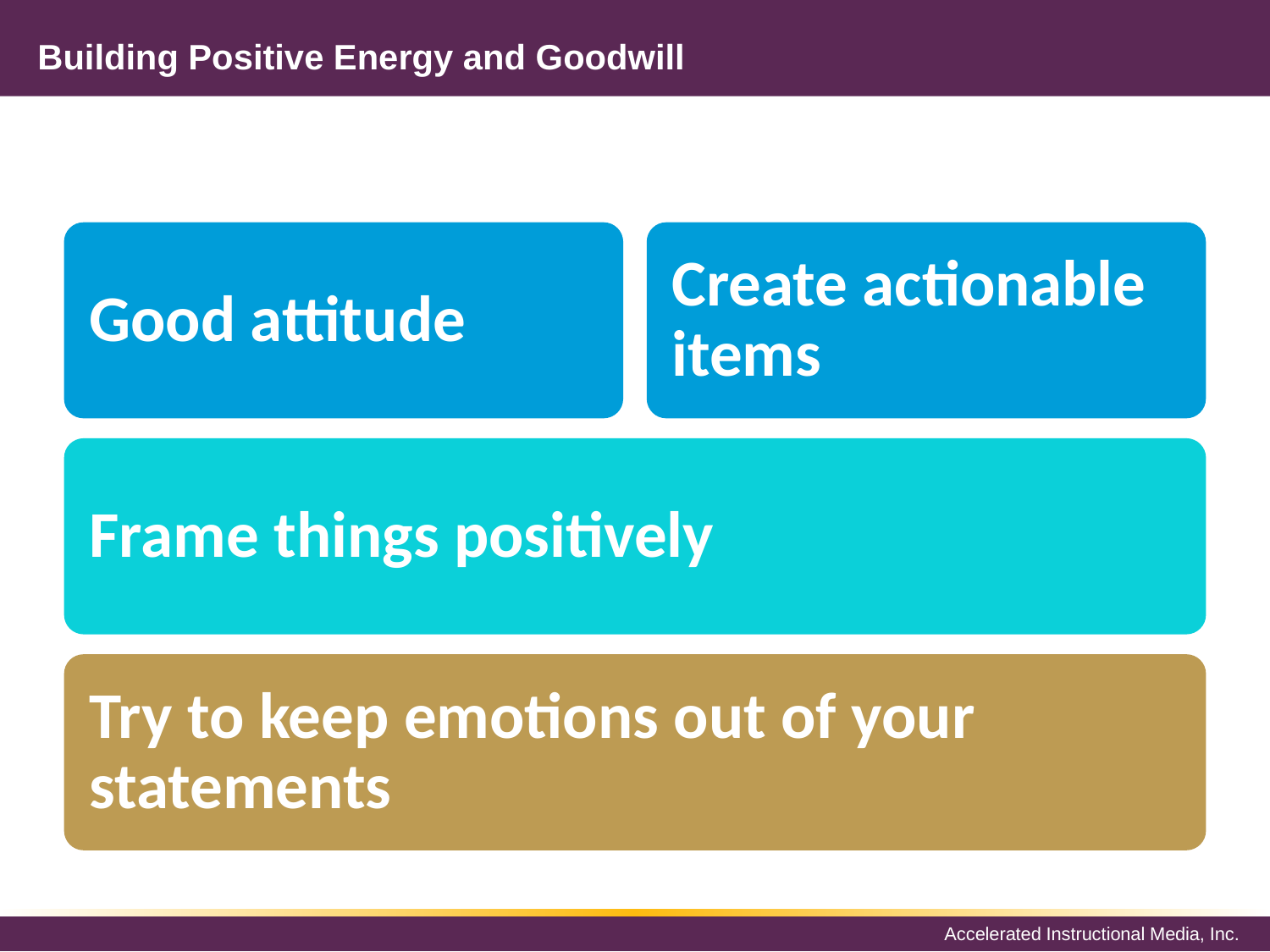

# Building Positive Energy and Goodwill

Good attitude
Create actionable items
Frame things positively
Try to keep emotions out of your statements